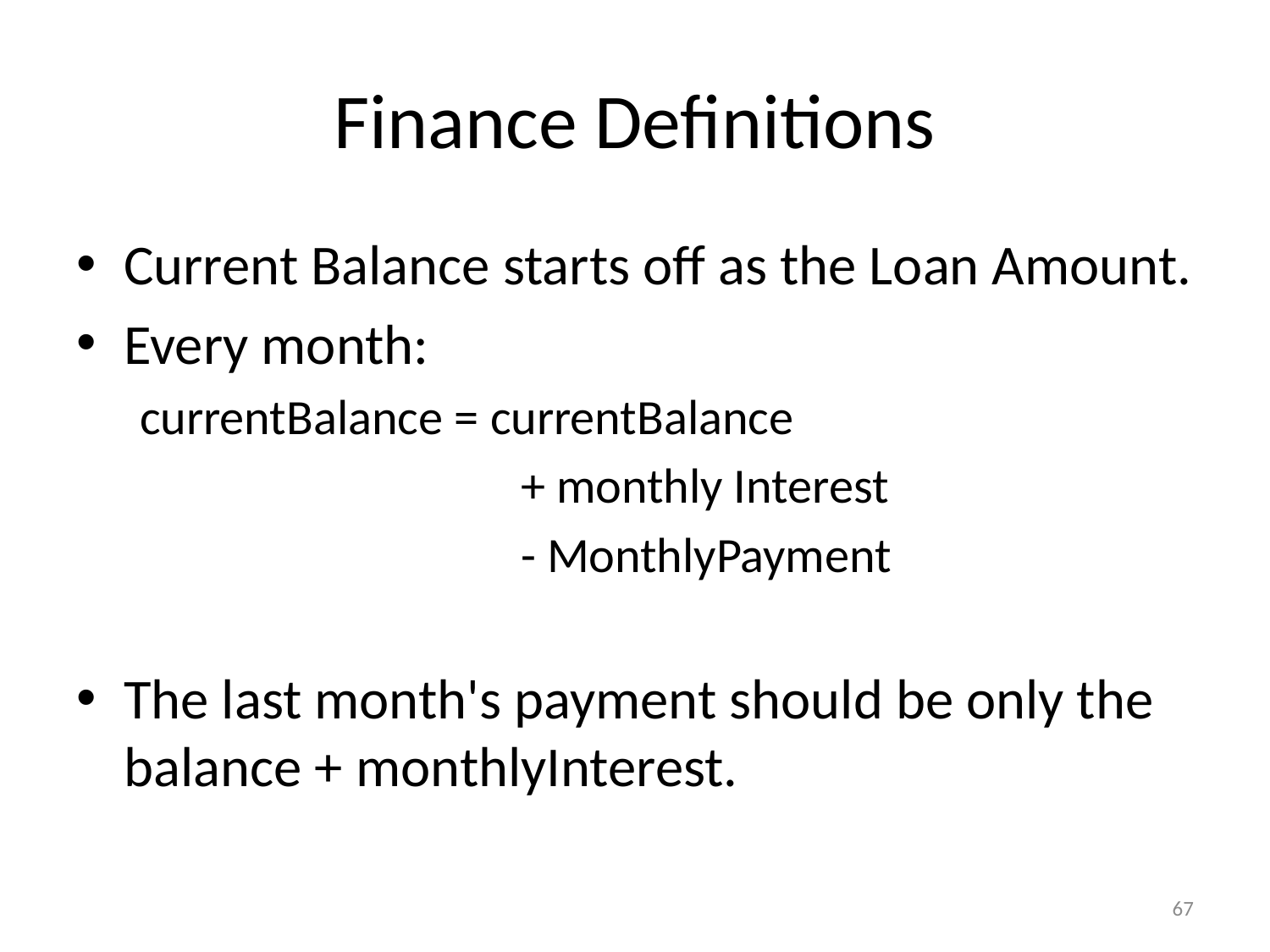

# Finance Definitions
Current Balance starts off as the Loan Amount.
Every month:
currentBalance = currentBalance
			+ monthly Interest
			- MonthlyPayment

The last month's payment should be only the balance + monthlyInterest.
67